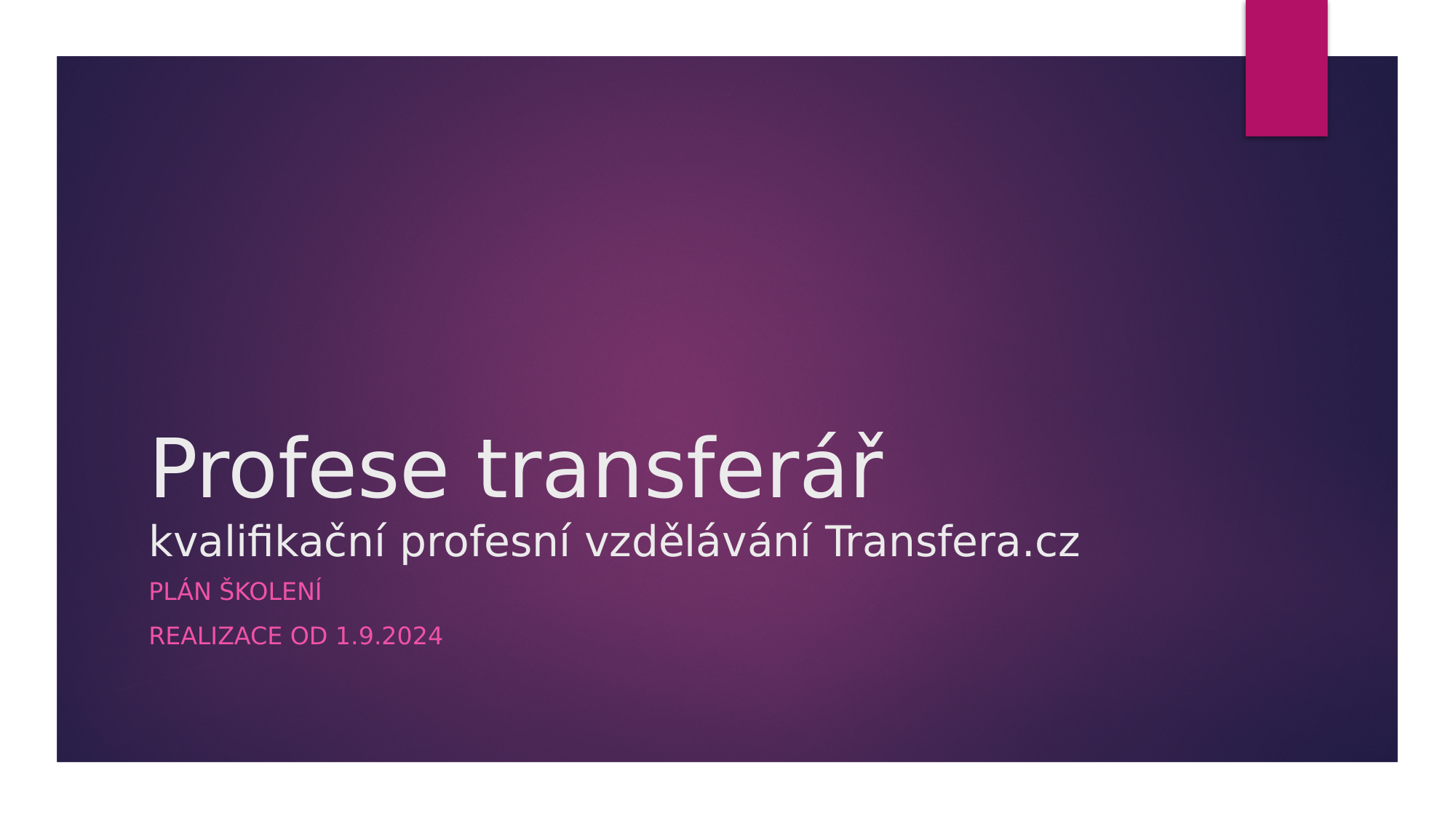

# Profese transferář kvalifikační profesní vzdělávání Transfera.cz
Plán školení
Realizace od 1.9.2024